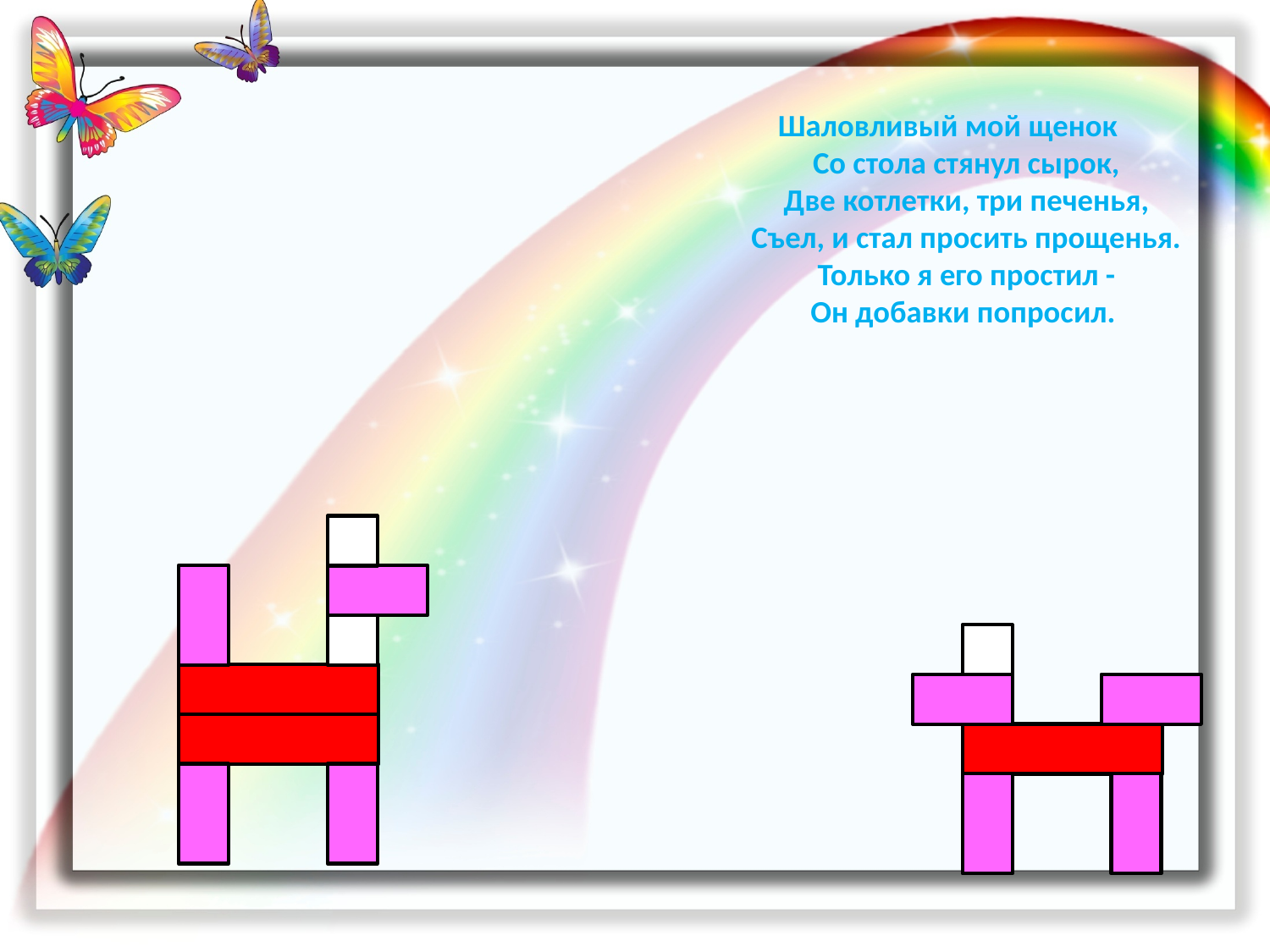

Шаловливый мой щенок
Со стола стянул сырок,
Две котлетки, три печенья,
Съел, и стал просить прощенья.
Только я его простил -
Он добавки попросил.